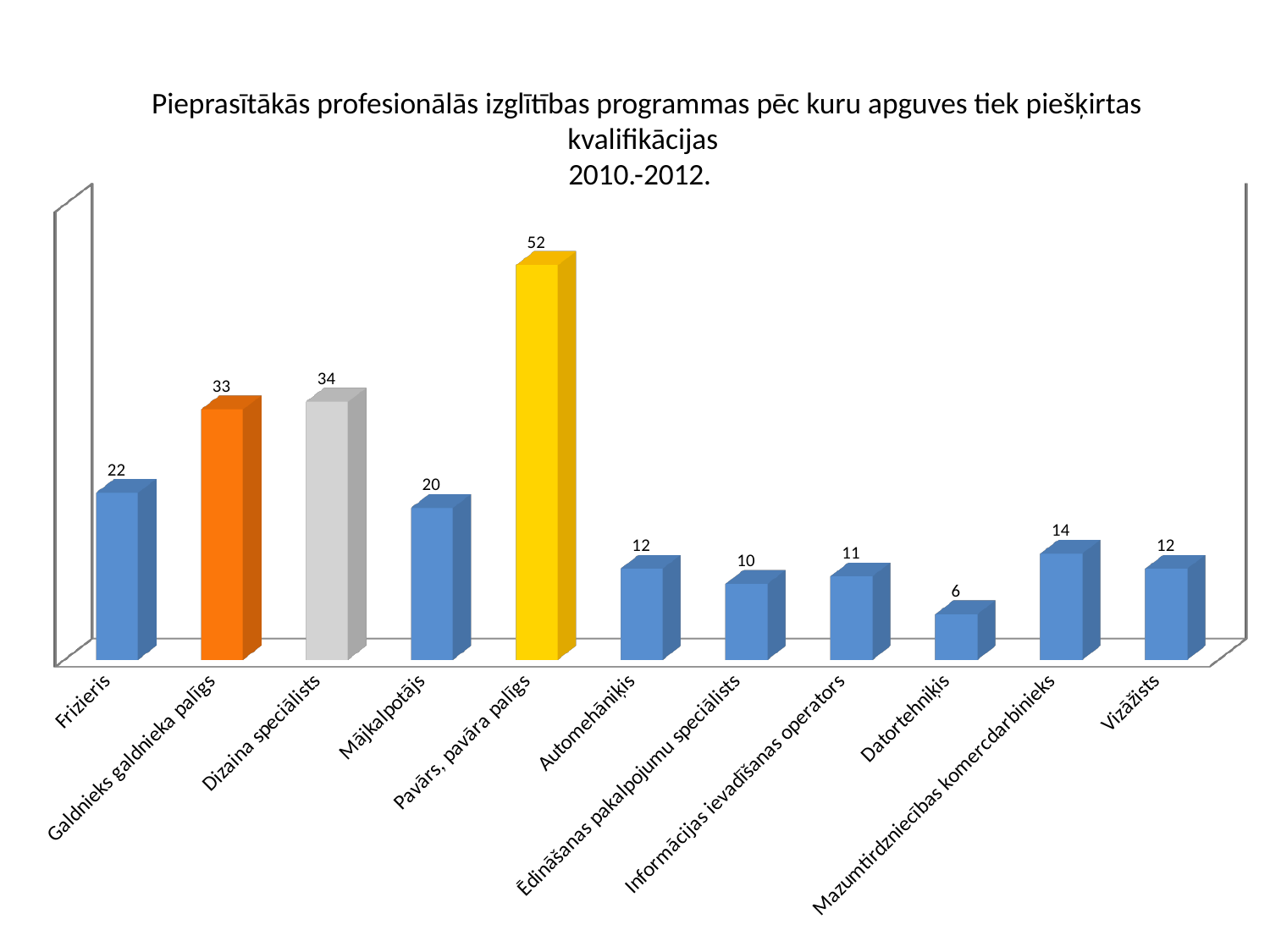

# Pieprasītākās profesionālās izglītības programmas pēc kuru apguves tiek piešķirtas kvalifikācijas 2010.-2012.

[unsupported chart]